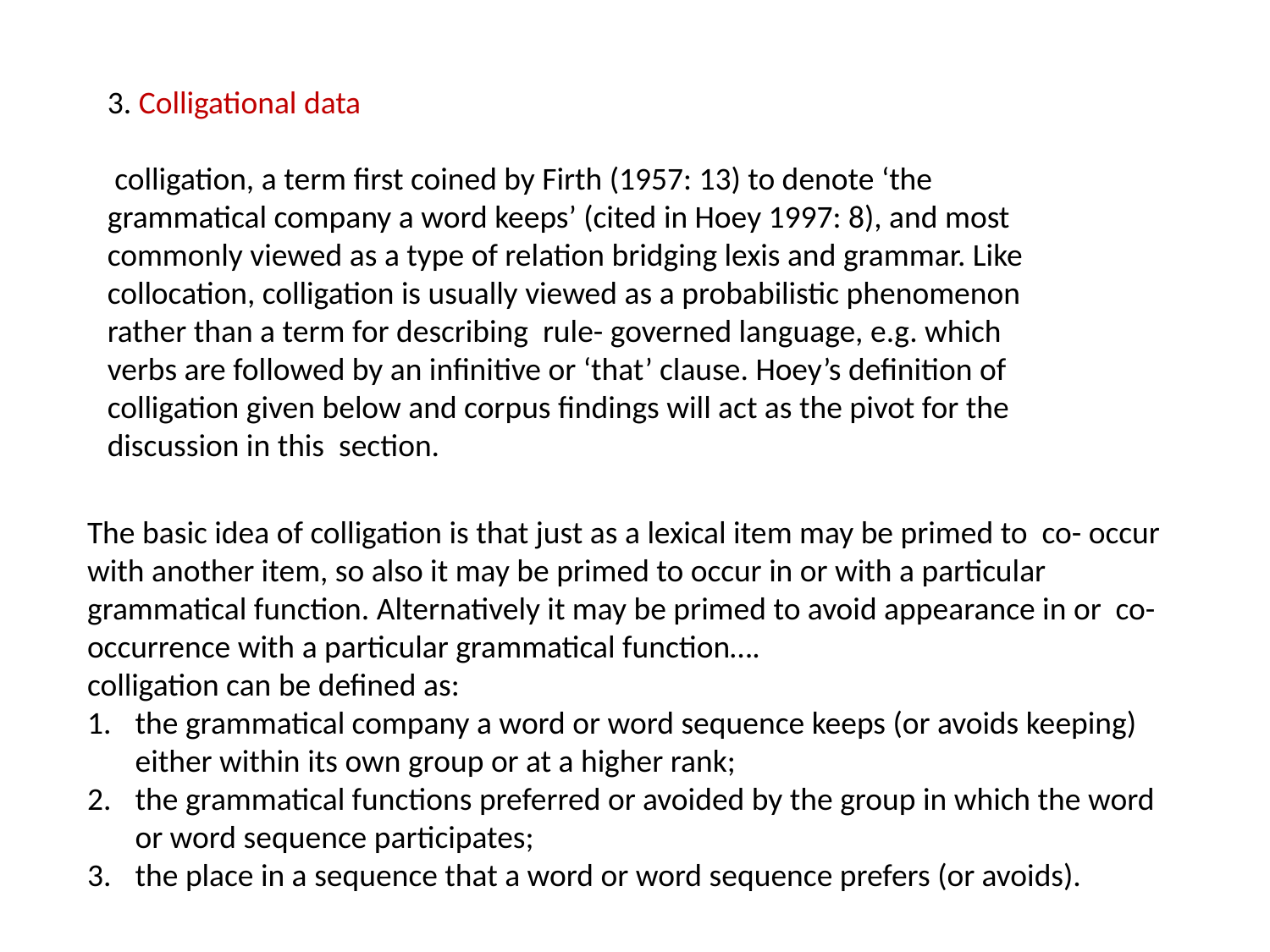

3. Colligational data

 colligation, a term first coined by Firth (1957: 13) to denote ‘the grammatical company a word keeps’ (cited in Hoey 1997: 8), and most commonly viewed as a type of relation bridging lexis and grammar. Like collocation, colligation is usually viewed as a probabilistic phenomenon rather than a term for describing  rule- governed language, e.g. which verbs are followed by an infinitive or ‘that’ clause. Hoey’s definition of colligation given below and corpus findings will act as the pivot for the discussion in this  section.

The basic idea of colligation is that just as a lexical item may be primed to  co- occur with another item, so also it may be primed to occur in or with a particular grammatical function. Alternatively it may be primed to avoid appearance in or  co- occurrence with a particular grammatical function….
colligation can be defined as:
the grammatical company a word or word sequence keeps (or avoids keeping) either within its own group or at a higher rank;
the grammatical functions preferred or avoided by the group in which the word or word sequence participates;
the place in a sequence that a word or word sequence prefers (or avoids).